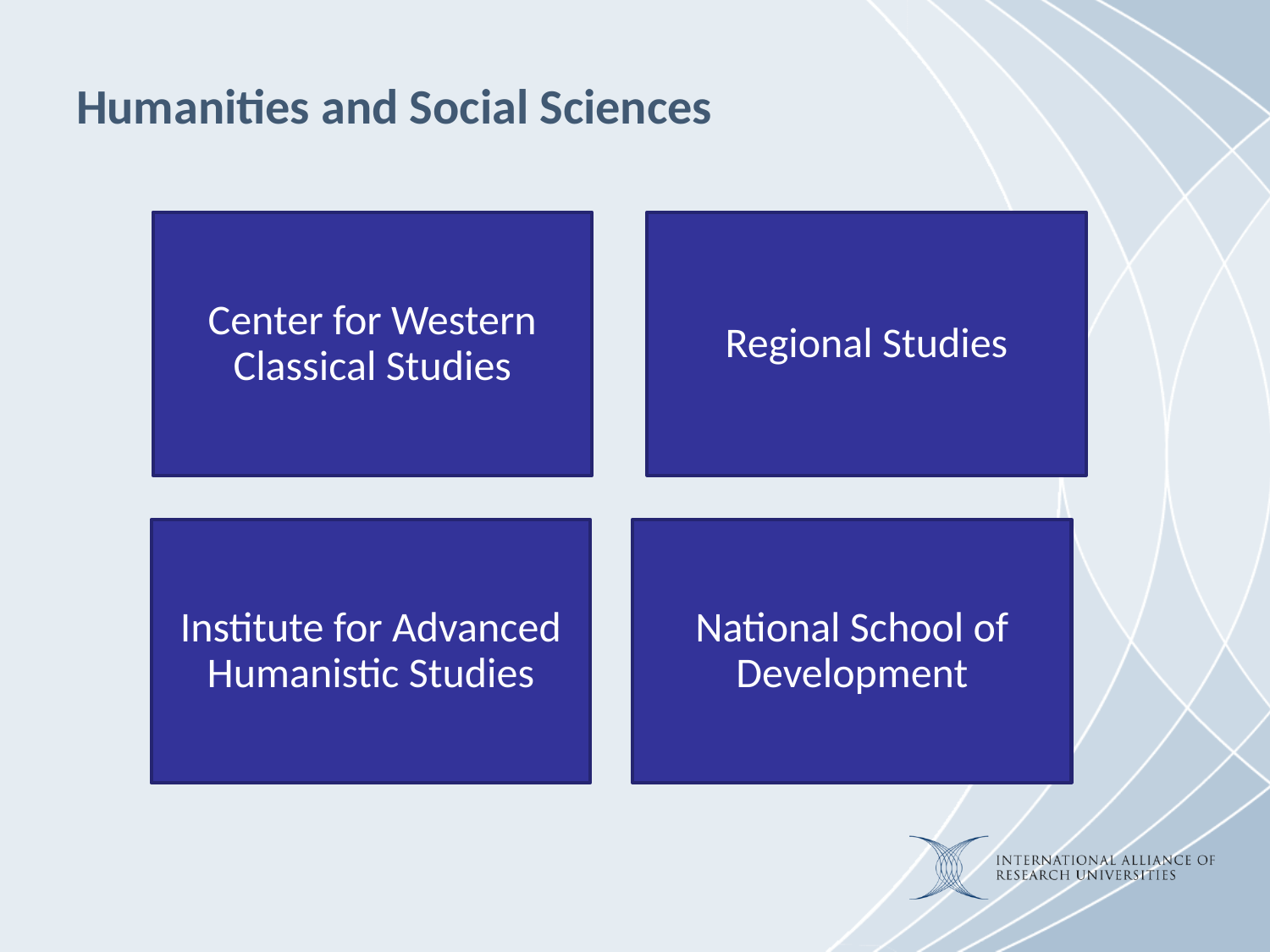

# Humanities and Social Sciences
Center for Western Classical Studies
Regional Studies
Institute for Advanced Humanistic Studies
National School of Development